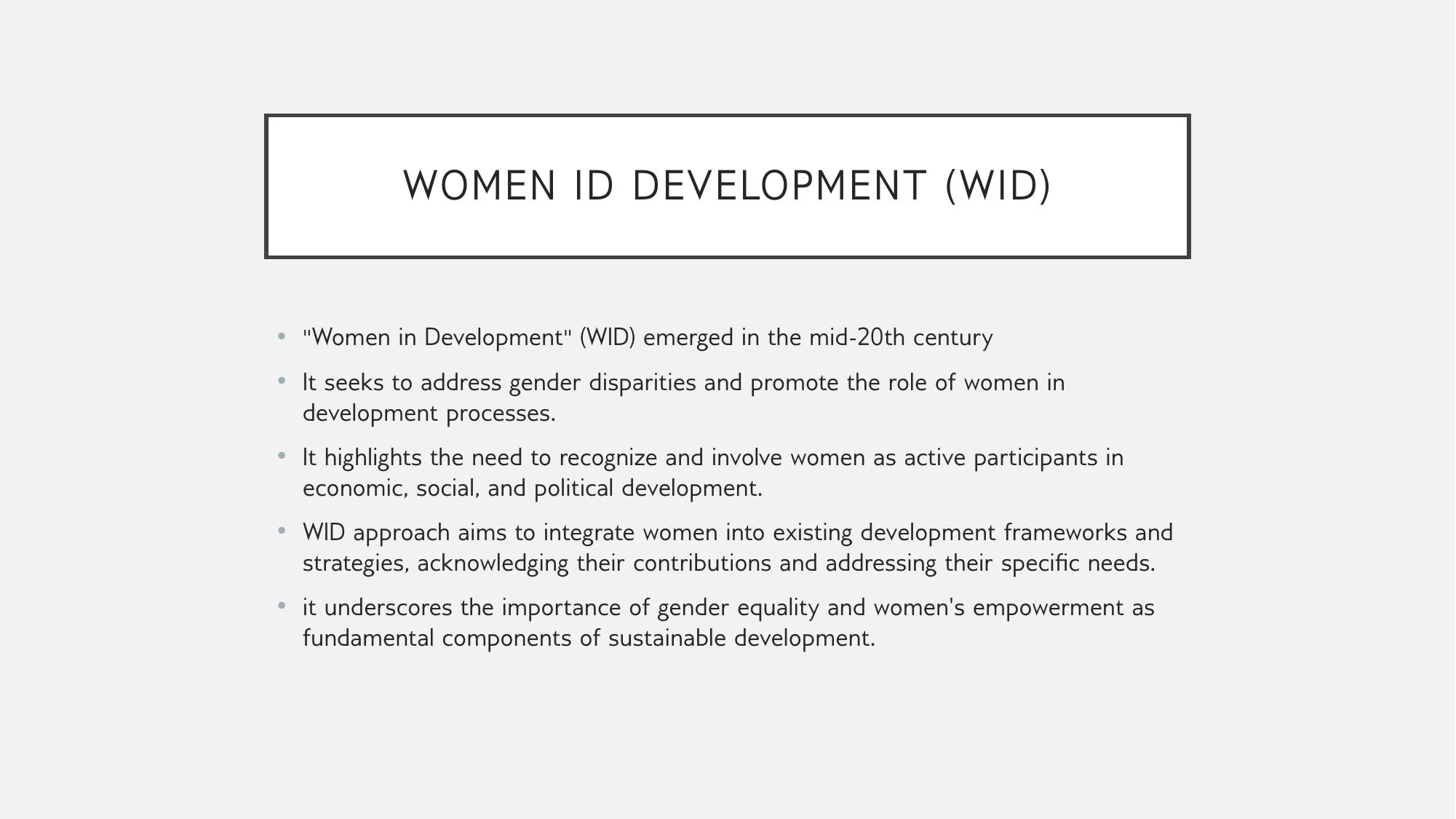

# Women id development (wid)
"Women in Development" (WID) emerged in the mid-20th century
It seeks to address gender disparities and promote the role of women in development processes.
It highlights the need to recognize and involve women as active participants in economic, social, and political development.
WID approach aims to integrate women into existing development frameworks and strategies, acknowledging their contributions and addressing their specific needs.
it underscores the importance of gender equality and women's empowerment as fundamental components of sustainable development.